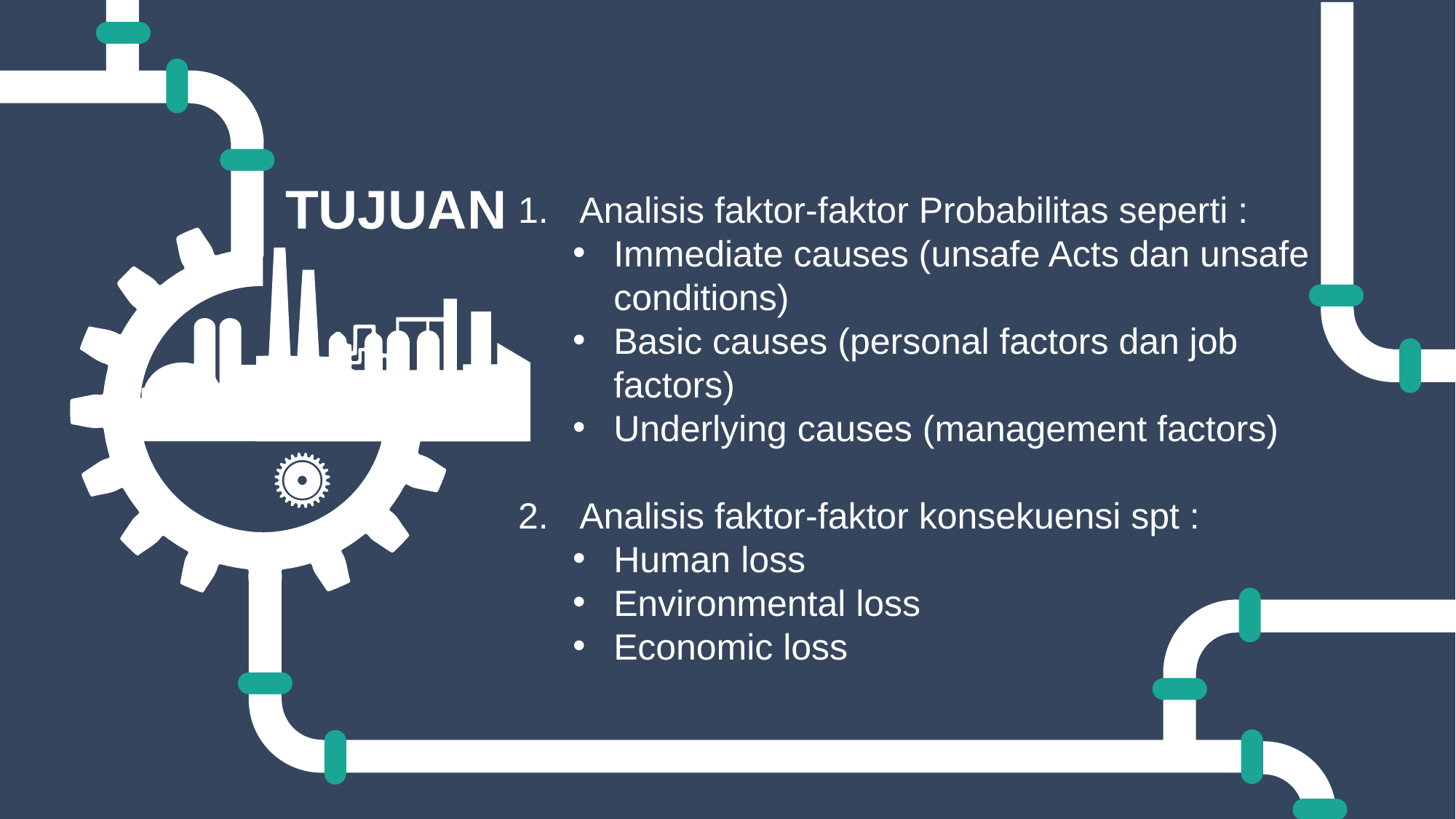

TUJUAN
Analisis faktor-faktor Probabilitas seperti :
Immediate causes (unsafe Acts dan unsafe conditions)
Basic causes (personal factors dan job factors)
Underlying causes (management factors)

Analisis faktor-faktor konsekuensi spt :
Human loss
Environmental loss
Economic loss